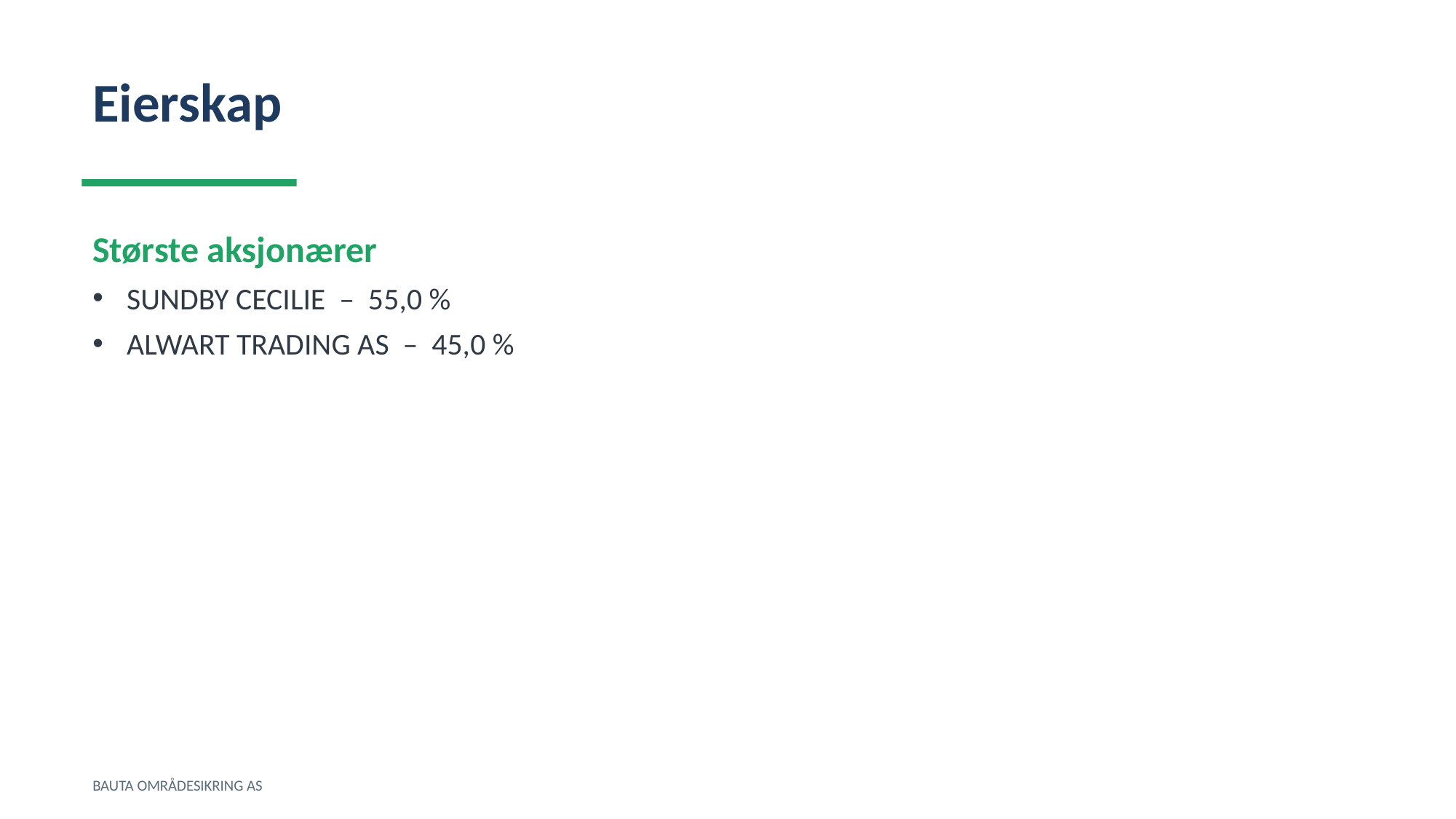

Eierskap

Største aksjonærer
SUNDBY CECILIE  –  55,0 %
ALWART TRADING AS  –  45,0 %
BAUTA OMRÅDESIKRING AS